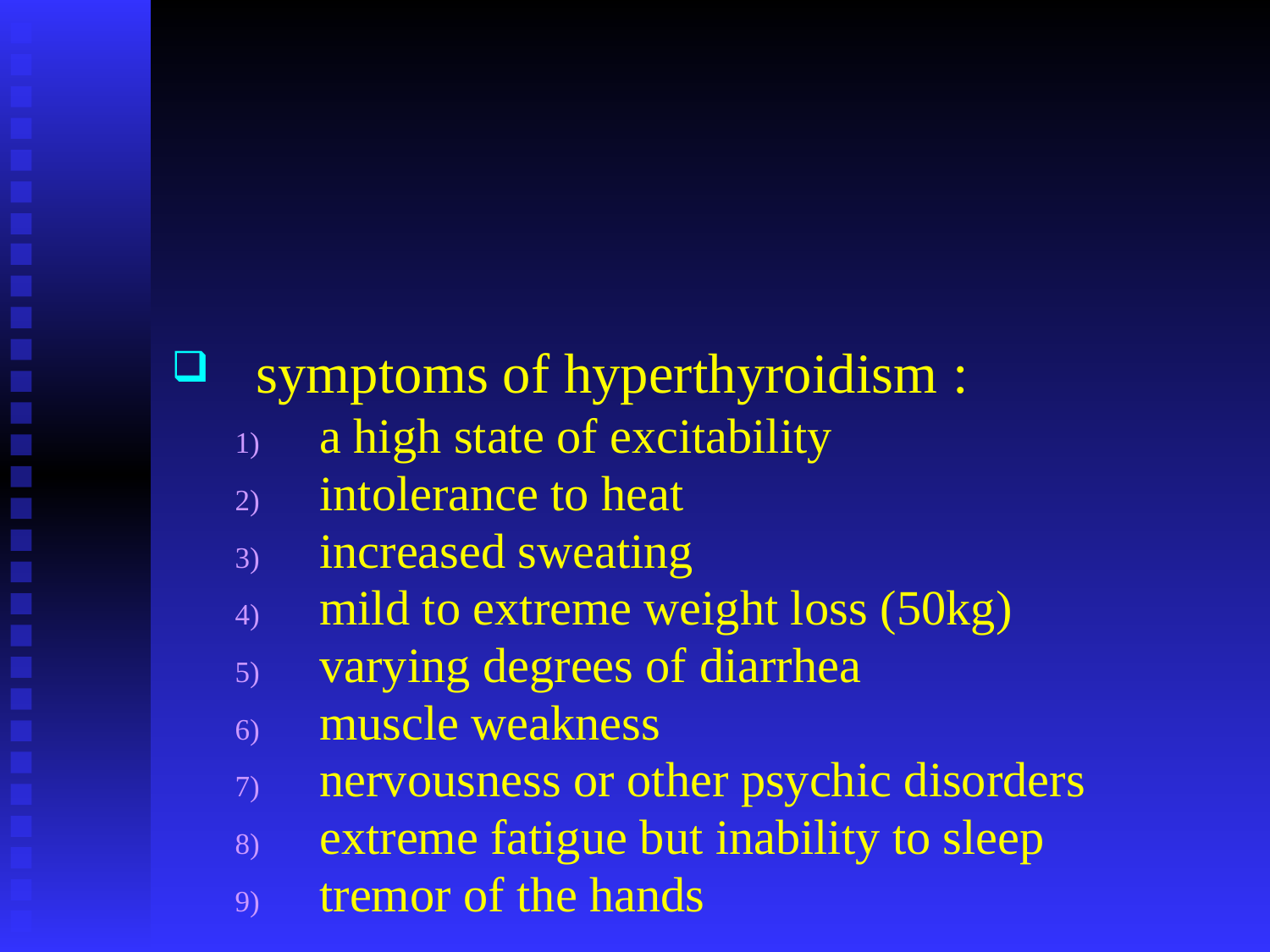

#
symptoms of hyperthyroidism :
a high state of excitability
intolerance to heat
increased sweating
mild to extreme weight loss (50kg)
varying degrees of diarrhea
muscle weakness
nervousness or other psychic disorders
extreme fatigue but inability to sleep
tremor of the hands